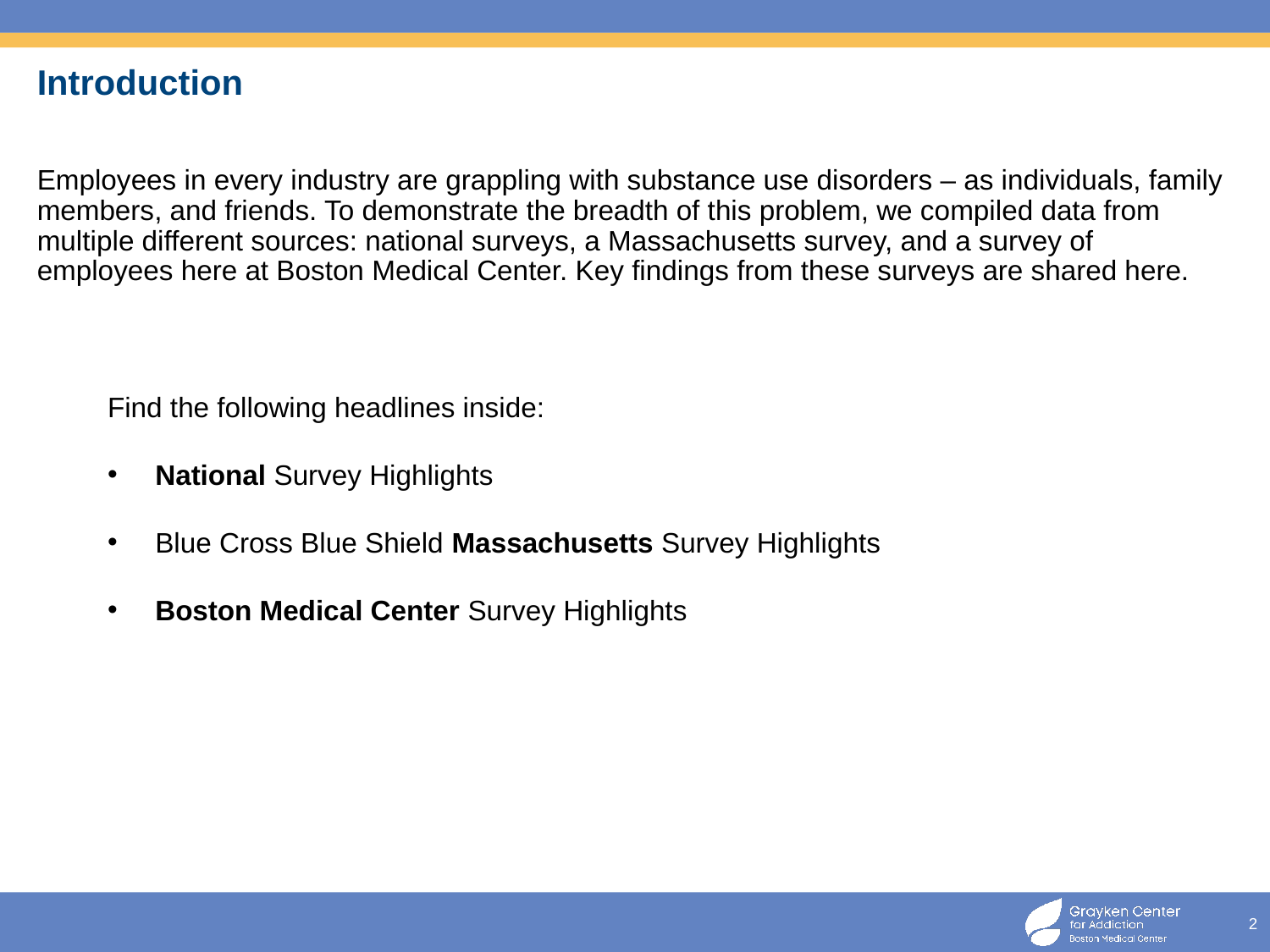

# Introduction
Employees in every industry are grappling with substance use disorders – as individuals, family members, and friends. To demonstrate the breadth of this problem, we compiled data from multiple different sources: national surveys, a Massachusetts survey, and a survey of employees here at Boston Medical Center. Key findings from these surveys are shared here.
Find the following headlines inside:

National Survey Highlights

Blue Cross Blue Shield Massachusetts Survey Highlights

Boston Medical Center Survey Highlights